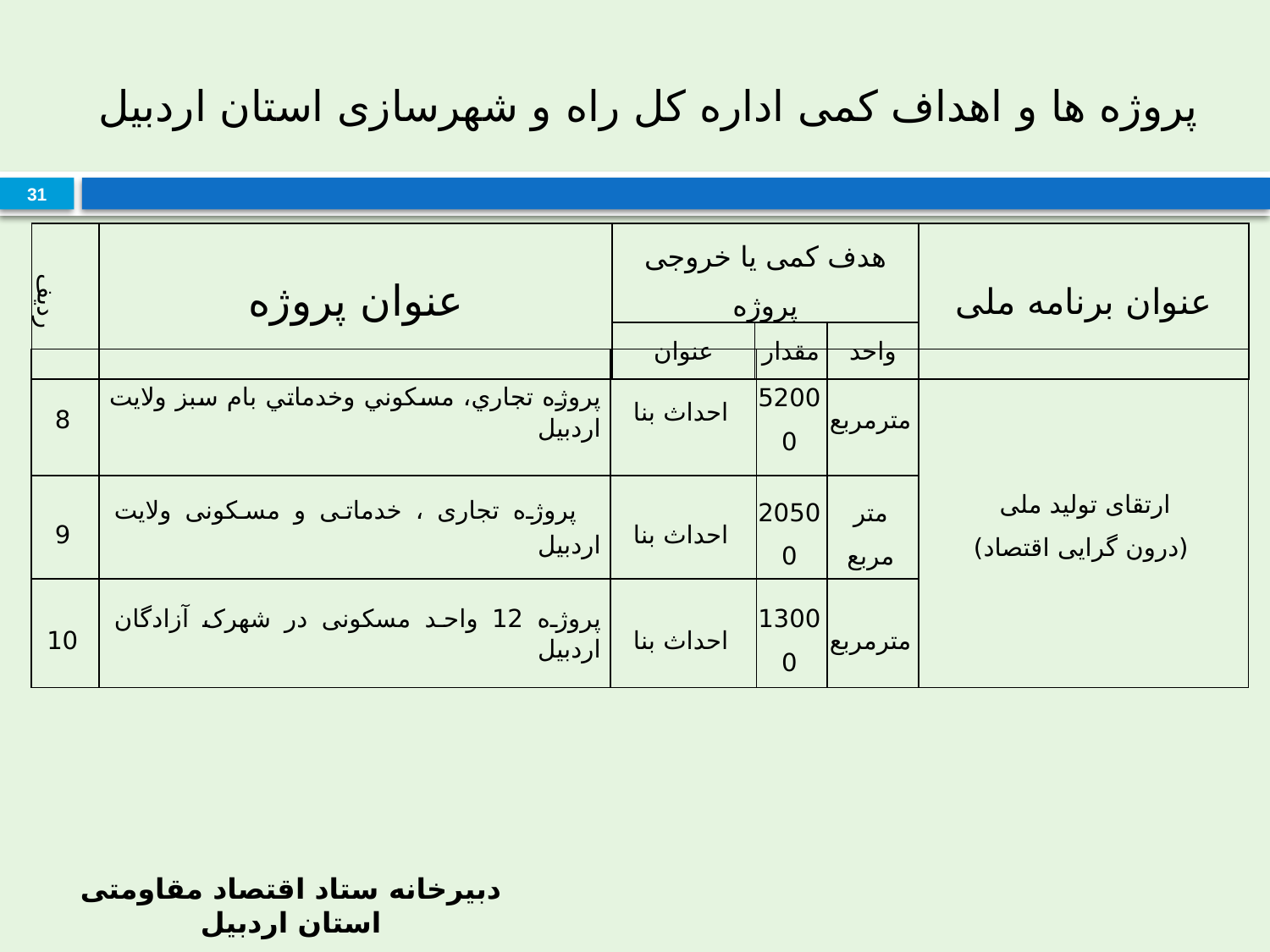

# پروژه ها و اهداف کمی اداره کل راه و شهرسازی استان اردبیل
31
| ردیف | عنوان پروژه | هدف کمی یا خروجی پروژه |  |  | عنوان برنامه ملی |
| --- | --- | --- | --- | --- | --- |
|  |  | عنوان | مقدار | واحد |  |
| 8 | پروژه تجاري، مسكوني وخدماتي بام سبز ولايت اردبيل | احداث بنا | 52000 | مترمربع | ارتقای تولید ملی (درون گرایی اقتصاد) |
| --- | --- | --- | --- | --- | --- |
| 9 | پروژه تجاری ، خدماتی و مسکونی ولایت اردبیل | احداث بنا | 20500 | متر مربع |  |
| 10 | پروژه 12 واحد مسکونی در شهرک آزادگان اردبیل | احداث بنا | 13000 | مترمربع |  |
دبیرخانه ستاد اقتصاد مقاومتی استان اردبیل